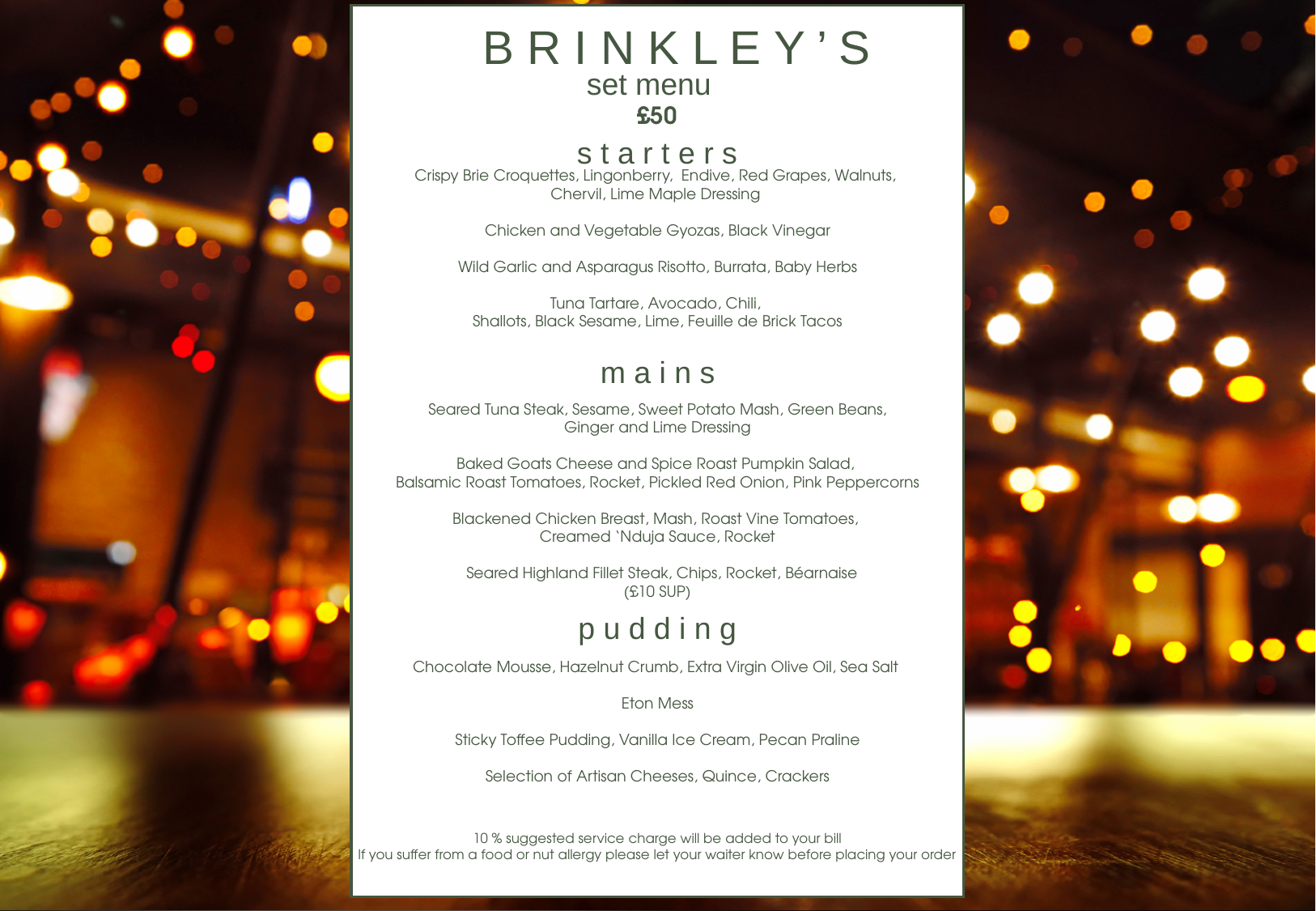

B R I N K L E Y ’ S
set menu
£50
s t a r t e r s

Crispy Brie Croquettes, Lingonberry,  Endive, Red Grapes, Walnuts,
Chervil, Lime Maple Dressing

Chicken and Vegetable Gyozas, Black Vinegar

Wild Garlic and Asparagus Risotto, Burrata, Baby Herbs

Tuna Tartare, Avocado, Chili,
Shallots, Black Sesame, Lime, Feuille de Brick Tacos

Seared Tuna Steak, Sesame, Sweet Potato Mash, Green Beans,
 Ginger and Lime Dressing

Baked Goats Cheese and Spice Roast Pumpkin Salad,
Balsamic Roast Tomatoes, Rocket, Pickled Red Onion, Pink Peppercorns

Blackened Chicken Breast, Mash, Roast Vine Tomatoes,
Creamed ‘Nduja Sauce, Rocket

  Seared Highland Fillet Steak, Chips, Rocket, Béarnaise
(£10 SUP)

m a i n s

p u d d i n g
Chocolate Mousse, Hazelnut Crumb, Extra Virgin Olive Oil, Sea Salt

Eton Mess

Sticky Toffee Pudding, Vanilla Ice Cream, Pecan Praline

Selection of Artisan Cheeses, Quince, Crackers

10 % suggested service charge will be added to your bill
If you suffer from a food or nut allergy please let your waiter know before placing your order